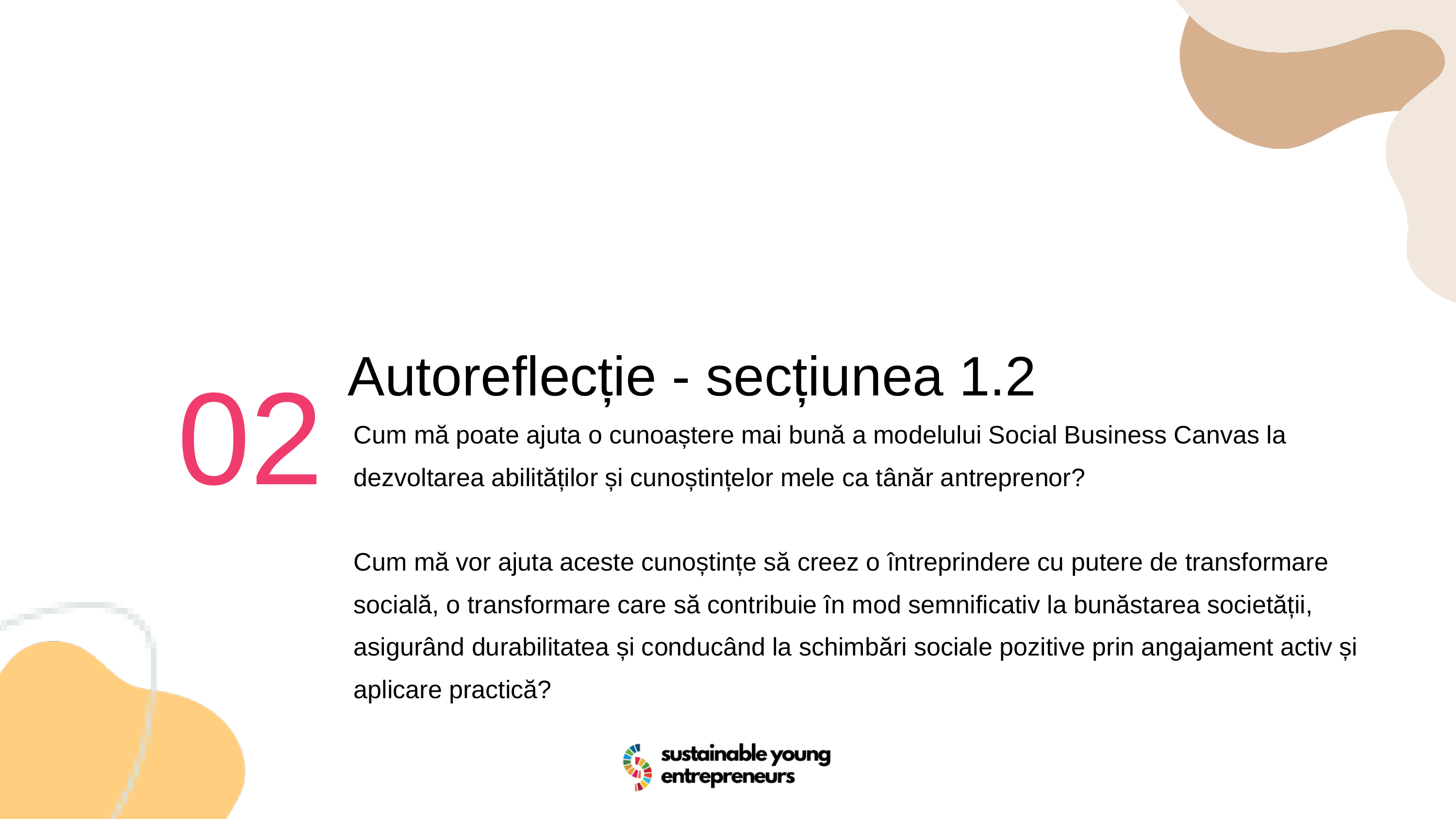

02
Autoreflecție - secțiunea 1.2
Cum mă poate ajuta o cunoaștere mai bună a modelului Social Business Canvas la dezvoltarea abilităților și cunoștințelor mele ca tânăr antreprenor?

Cum mă vor ajuta aceste cunoștințe să creez o întreprindere cu putere de transformare socială, o transformare care să contribuie în mod semnificativ la bunăstarea societății, asigurând durabilitatea și conducând la schimbări sociale pozitive prin angajament activ și aplicare practică?